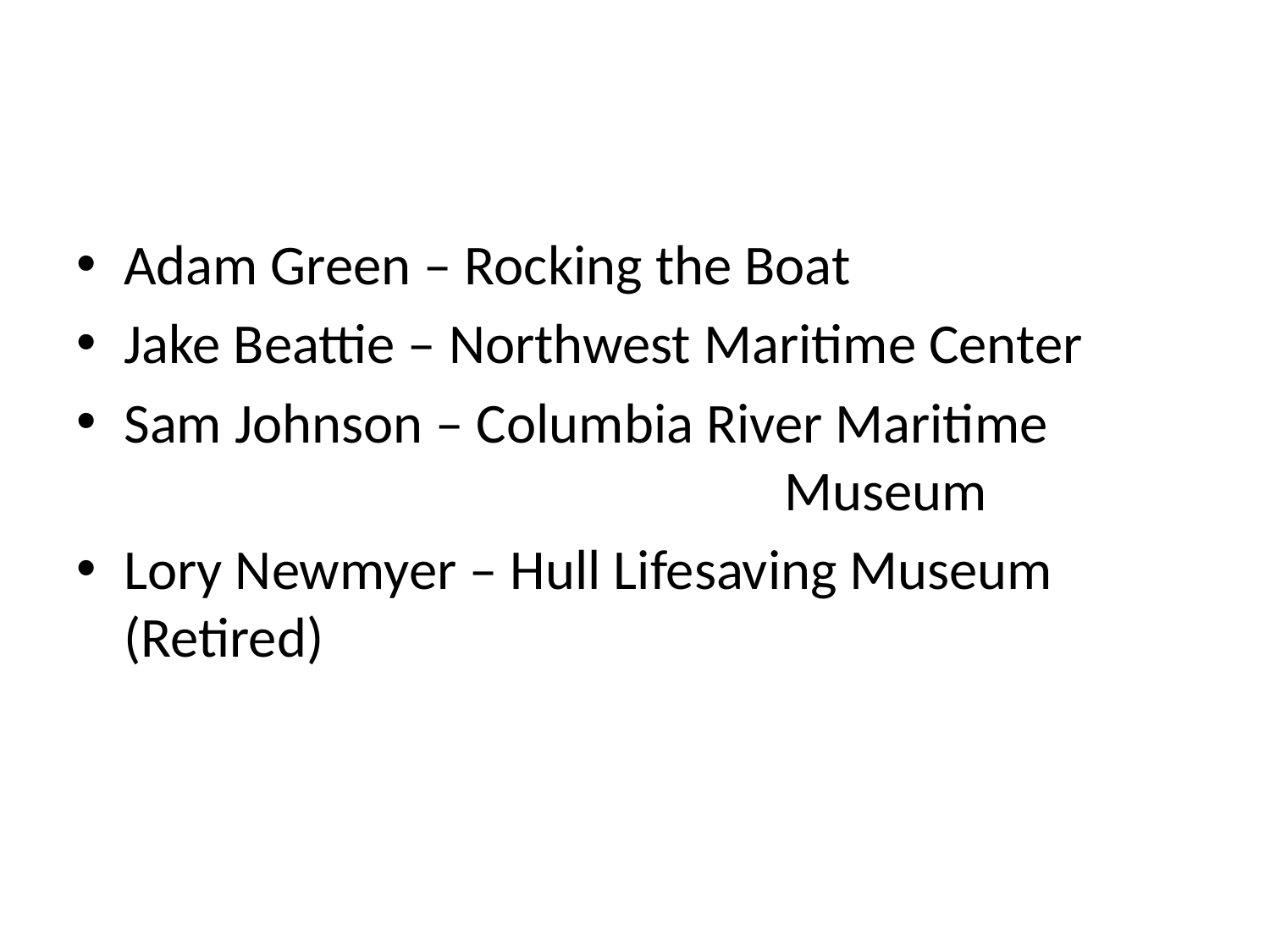

#
Adam Green – Rocking the Boat
Jake Beattie – Northwest Maritime Center
Sam Johnson – Columbia River Maritime   						  Museum
Lory Newmyer – Hull Lifesaving Museum (Retired)